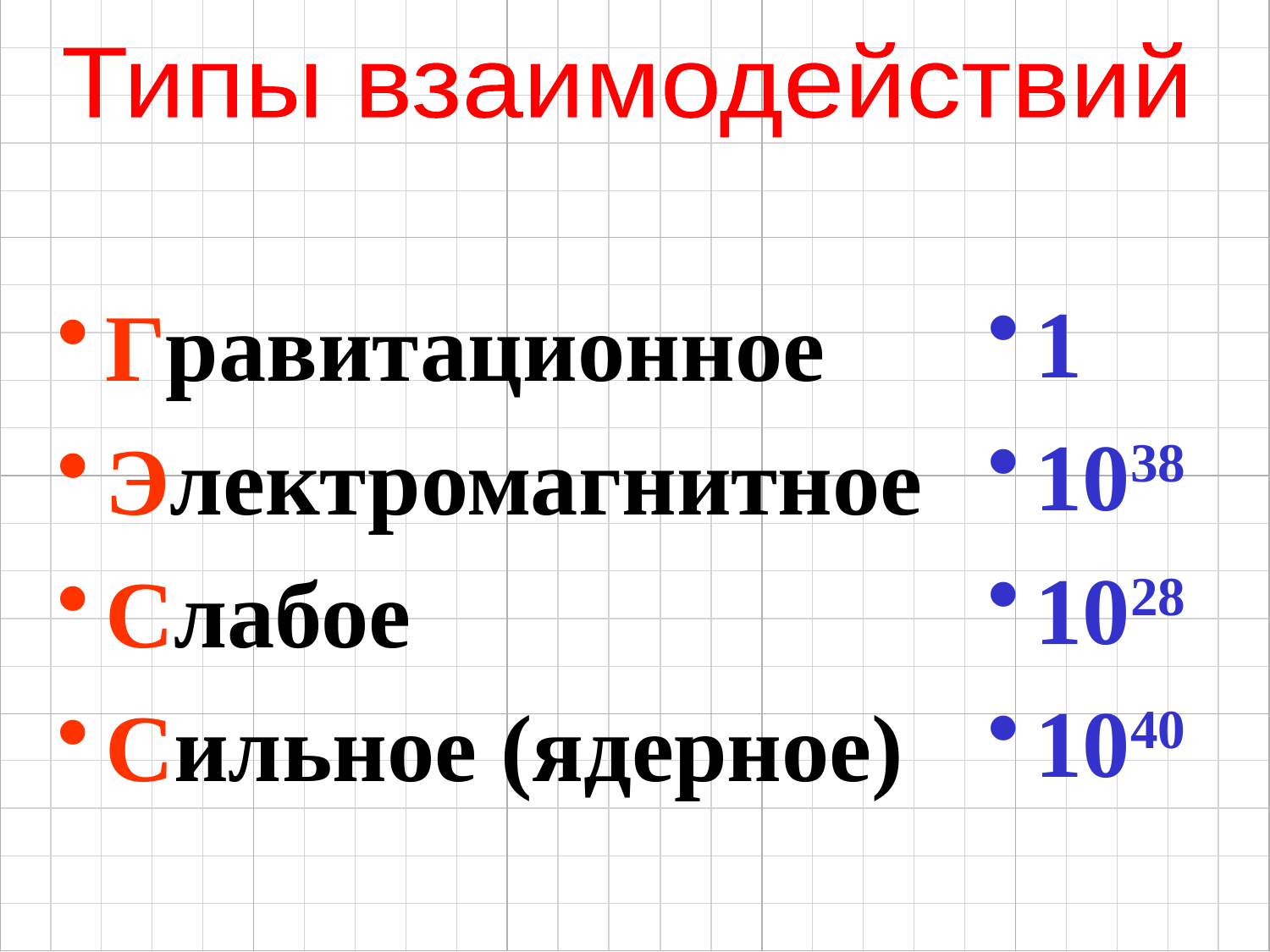

Типы взаимодействий
1
1038
1028
1040
Гравитационное
Электромагнитное
Слабое
Сильное (ядерное)